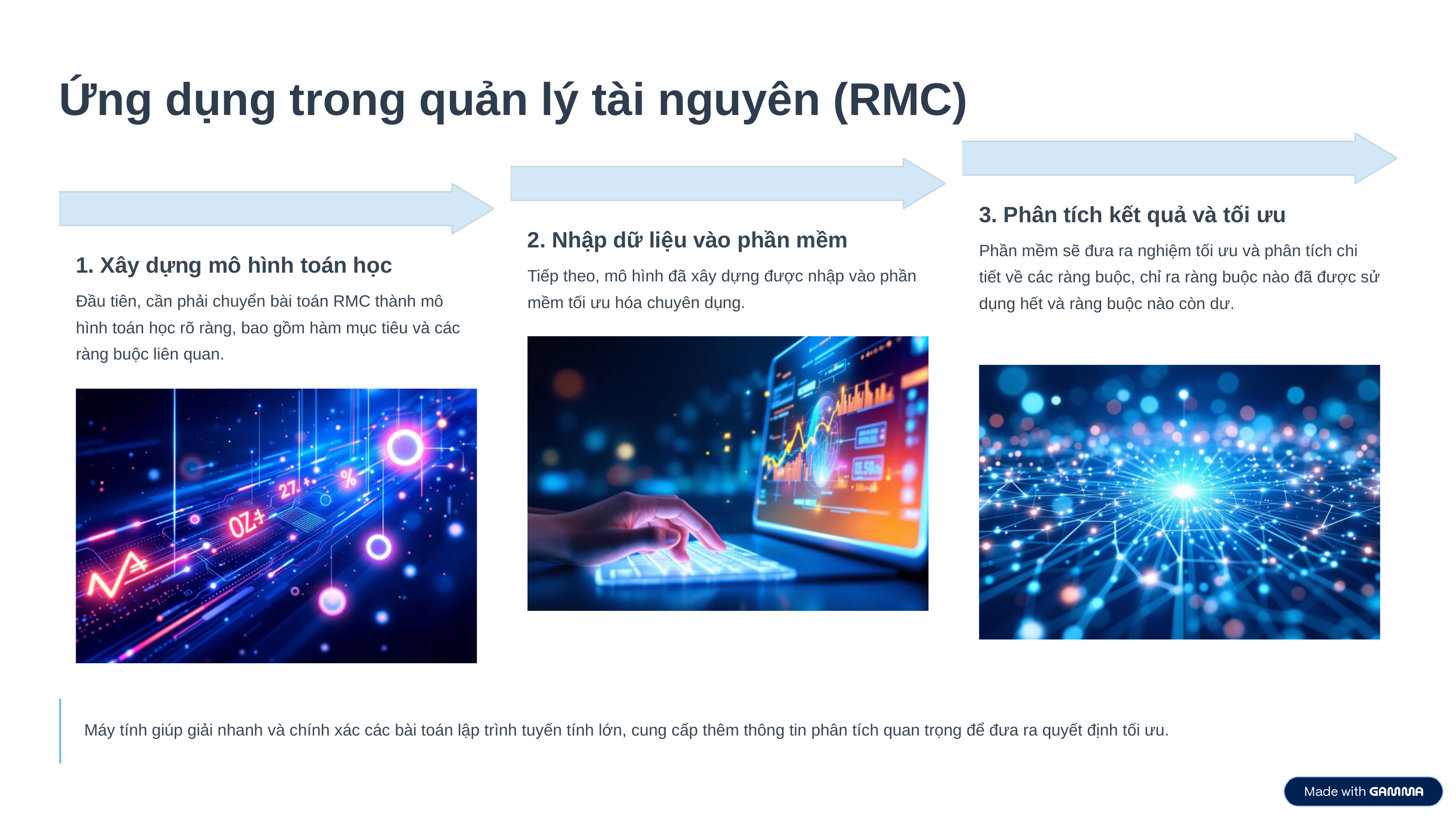

Ứng dụng trong quản lý tài nguyên (RMC)

3. Phân tích kết quả và tối ưu
2. Nhập dữ liệu vào phần mềm
Phần mềm sẽ đưa ra nghiệm tối ưu và phân tích chi tiết về các ràng buộc, chỉ ra ràng buộc nào đã được sử dụng hết và ràng buộc nào còn dư.
1. Xây dựng mô hình toán học
Tiếp theo, mô hình đã xây dựng được nhập vào phần mềm tối ưu hóa chuyên dụng.
Đầu tiên, cần phải chuyển bài toán RMC thành mô hình toán học rõ ràng, bao gồm hàm mục tiêu và các ràng buộc liên quan.

Máy tính giúp giải nhanh và chính xác các bài toán lập trình tuyến tính lớn, cung cấp thêm thông tin phân tích quan trọng để đưa ra quyết định tối ưu.